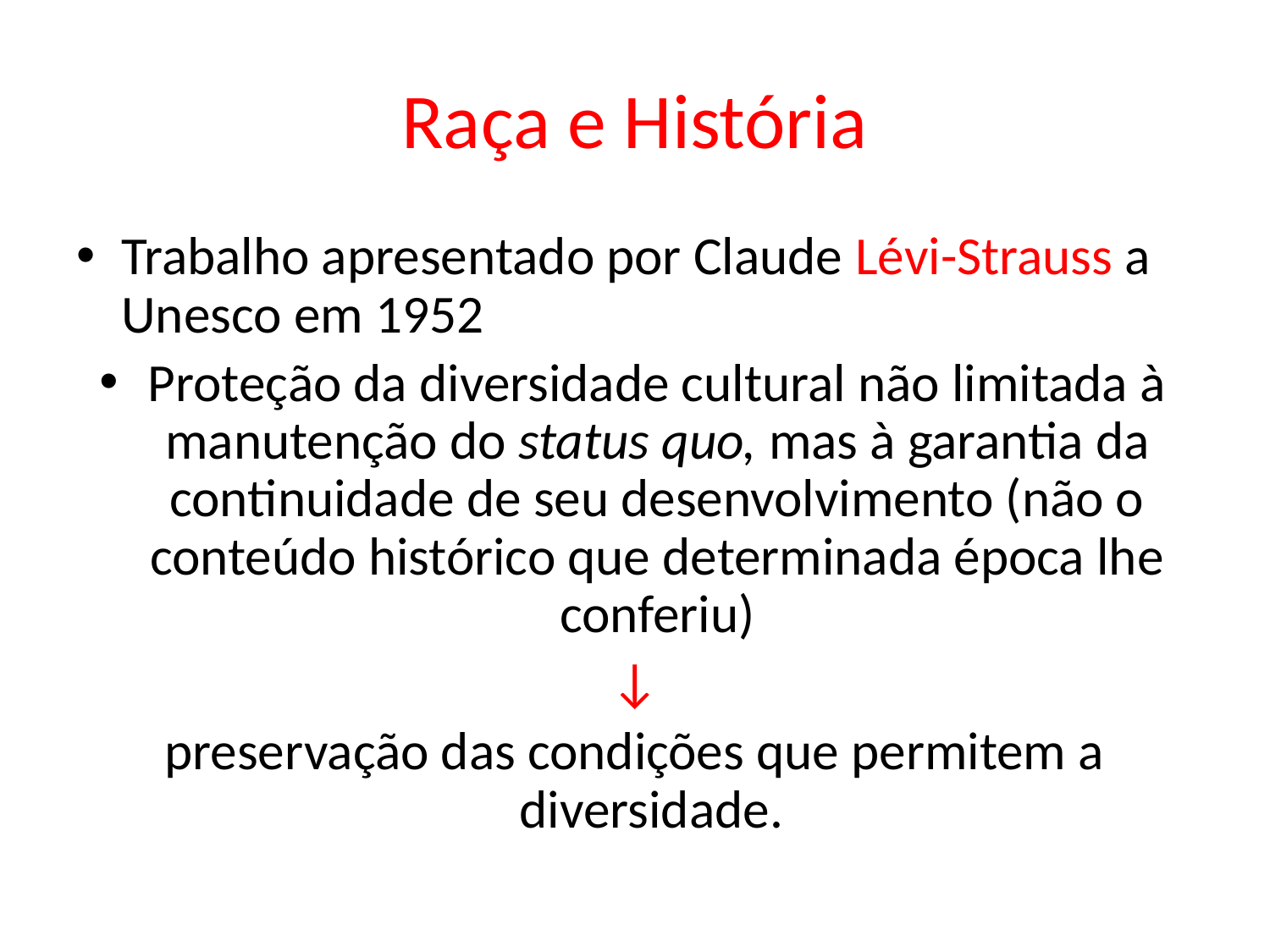

# Raça e História
Trabalho apresentado por Claude Lévi-Strauss a Unesco em 1952
Proteção da diversidade cultural não limitada à manutenção do status quo, mas à garantia da continuidade de seu desenvolvimento (não o conteúdo histórico que determinada época lhe conferiu)
↓
preservação das condições que permitem a diversidade.